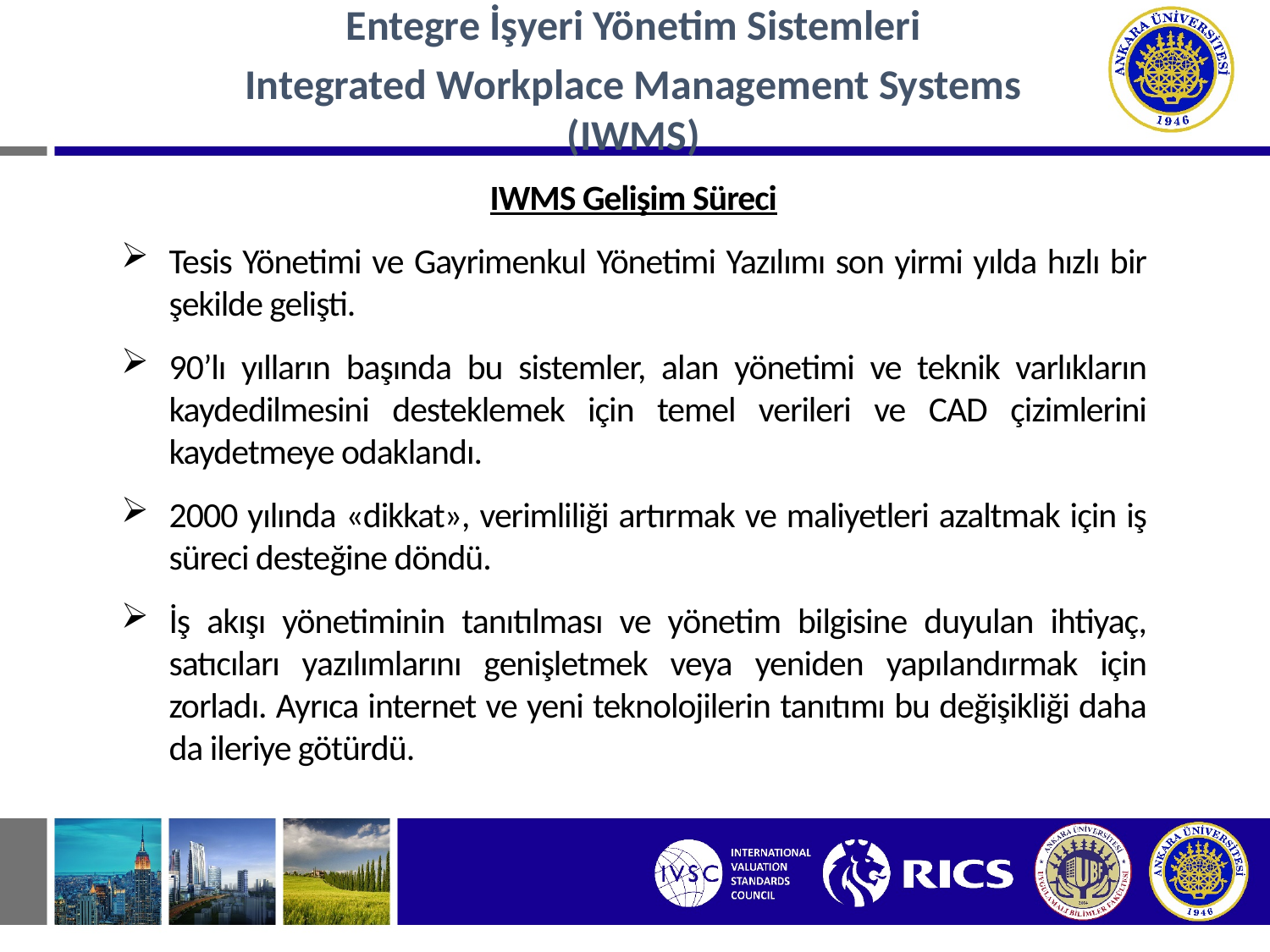

Entegre İşyeri Yönetim Sistemleri
Integrated Workplace Management Systems (IWMS)
IWMS Gelişim Süreci
Tesis Yönetimi ve Gayrimenkul Yönetimi Yazılımı son yirmi yılda hızlı bir şekilde gelişti.
90’lı yılların başında bu sistemler, alan yönetimi ve teknik varlıkların kaydedilmesini desteklemek için temel verileri ve CAD çizimlerini kaydetmeye odaklandı.
2000 yılında «dikkat», verimliliği artırmak ve maliyetleri azaltmak için iş süreci desteğine döndü.
İş akışı yönetiminin tanıtılması ve yönetim bilgisine duyulan ihtiyaç, satıcıları yazılımlarını genişletmek veya yeniden yapılandırmak için zorladı. Ayrıca internet ve yeni teknolojilerin tanıtımı bu değişikliği daha da ileriye götürdü.